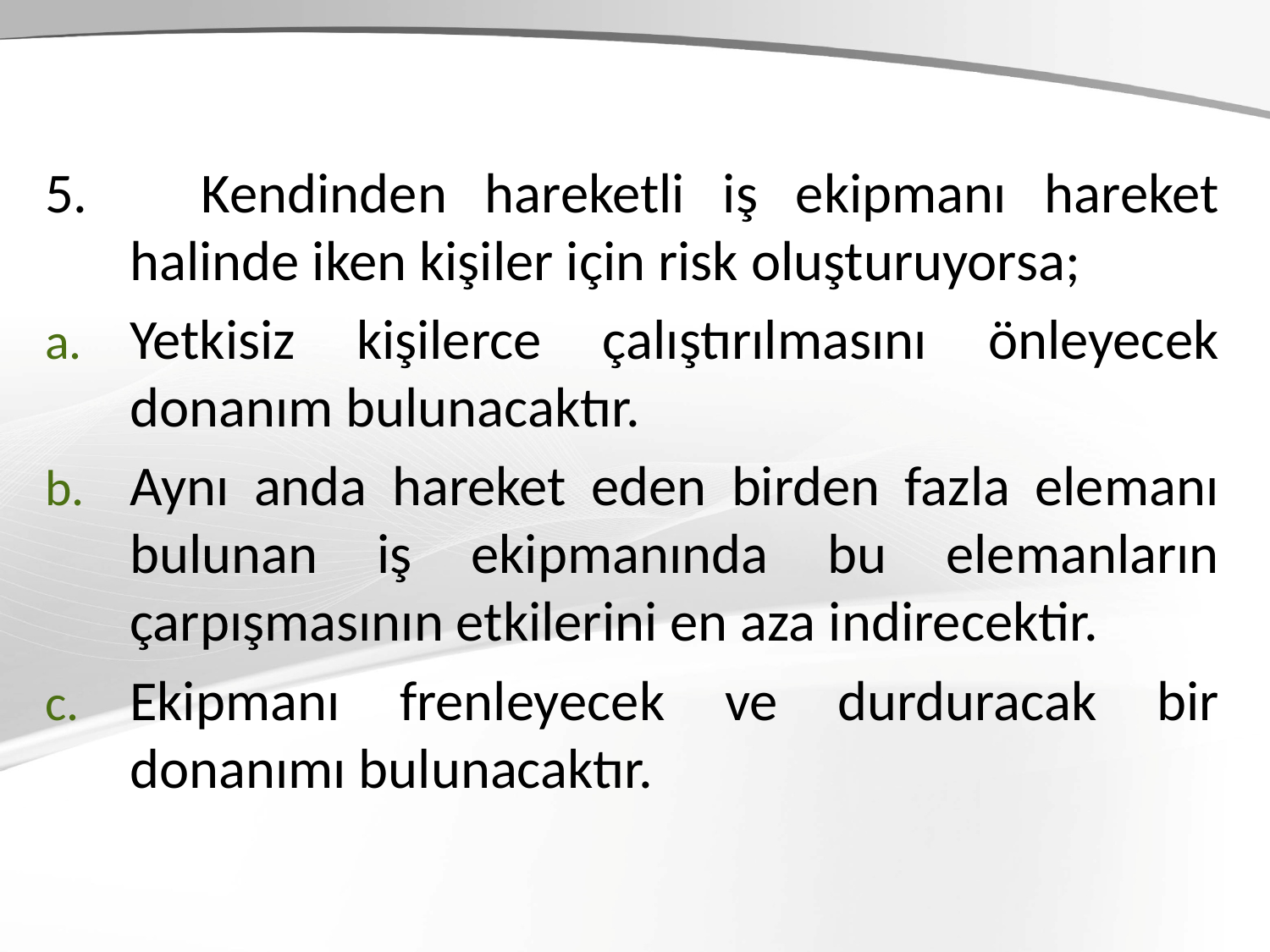

5.   Kendinden hareketli iş ekipmanı hareket halinde iken kişiler için risk oluşturuyorsa;
Yetkisiz kişilerce çalıştırılmasını önleyecek donanım bulunacaktır.
Aynı anda hareket eden birden fazla elemanı bulunan iş ekipmanında bu elemanların çarpışmasının etkilerini en aza indirecektir.
Ekipmanı frenleyecek ve durduracak bir donanımı bulunacaktır.